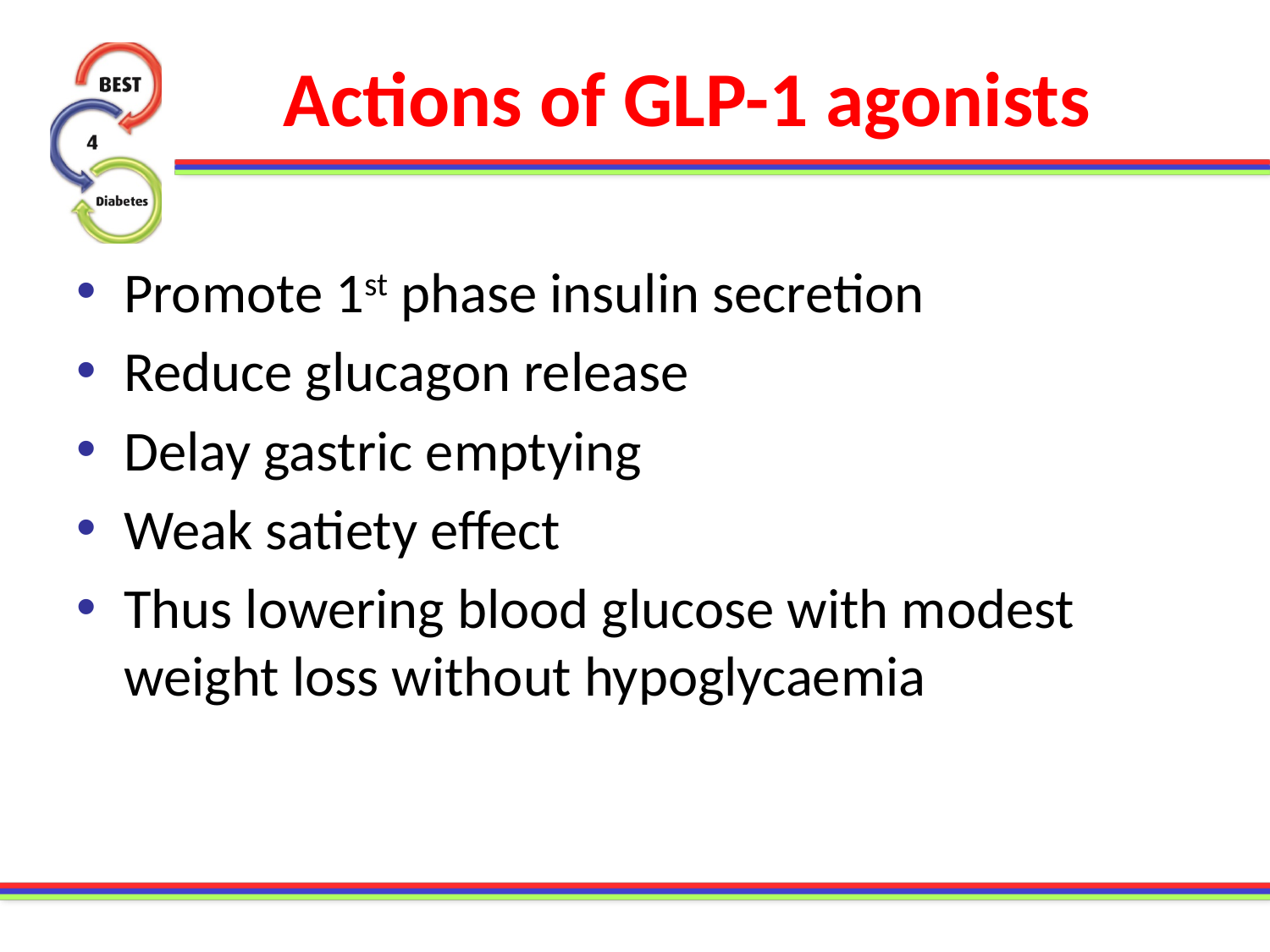

# Actions of GLP-1 agonists
Promote 1st phase insulin secretion
Reduce glucagon release
Delay gastric emptying
Weak satiety effect
Thus lowering blood glucose with modest weight loss without hypoglycaemia